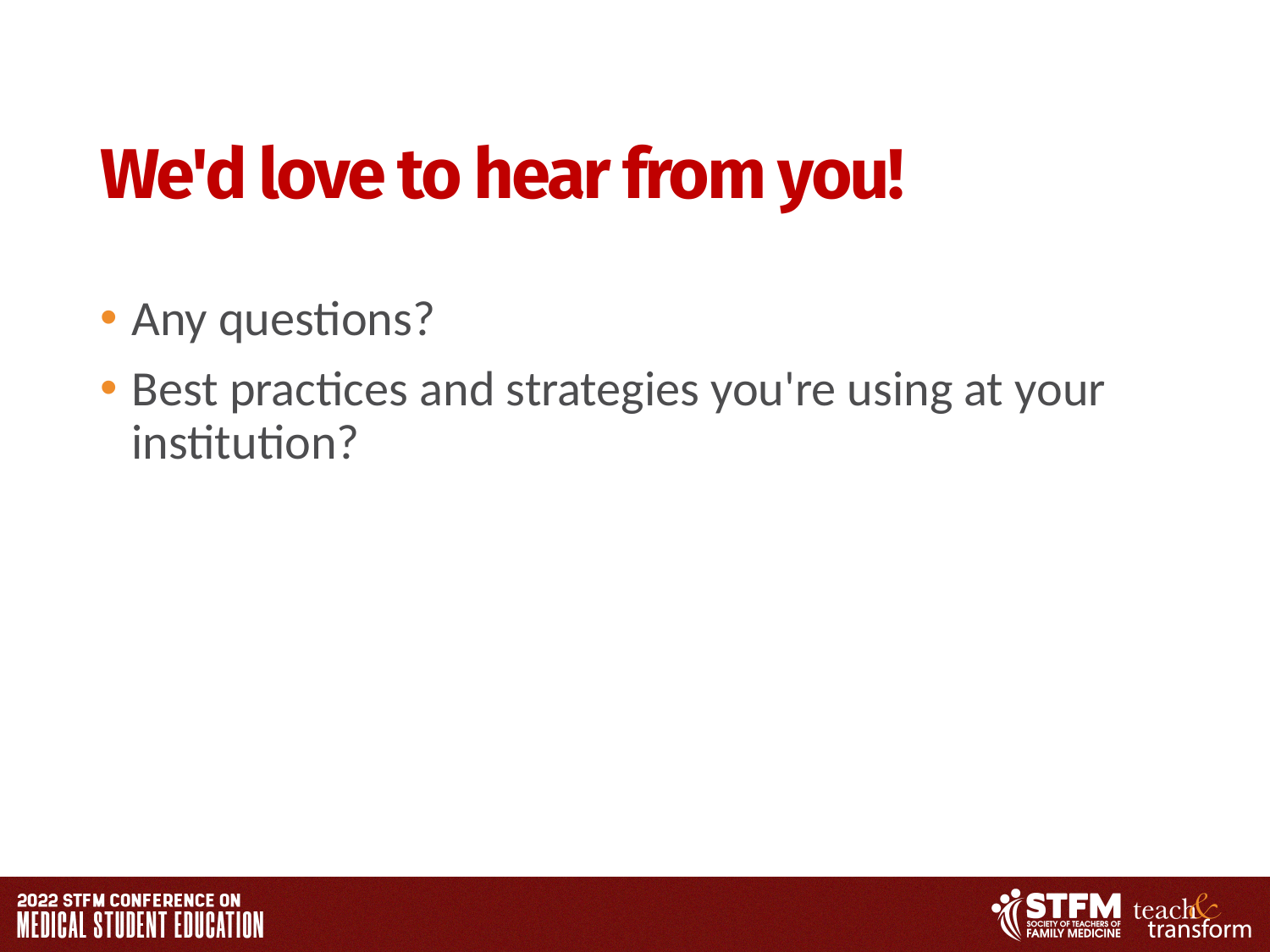

# We'd love to hear from you!
Any questions?
Best practices and strategies you're using at your institution?